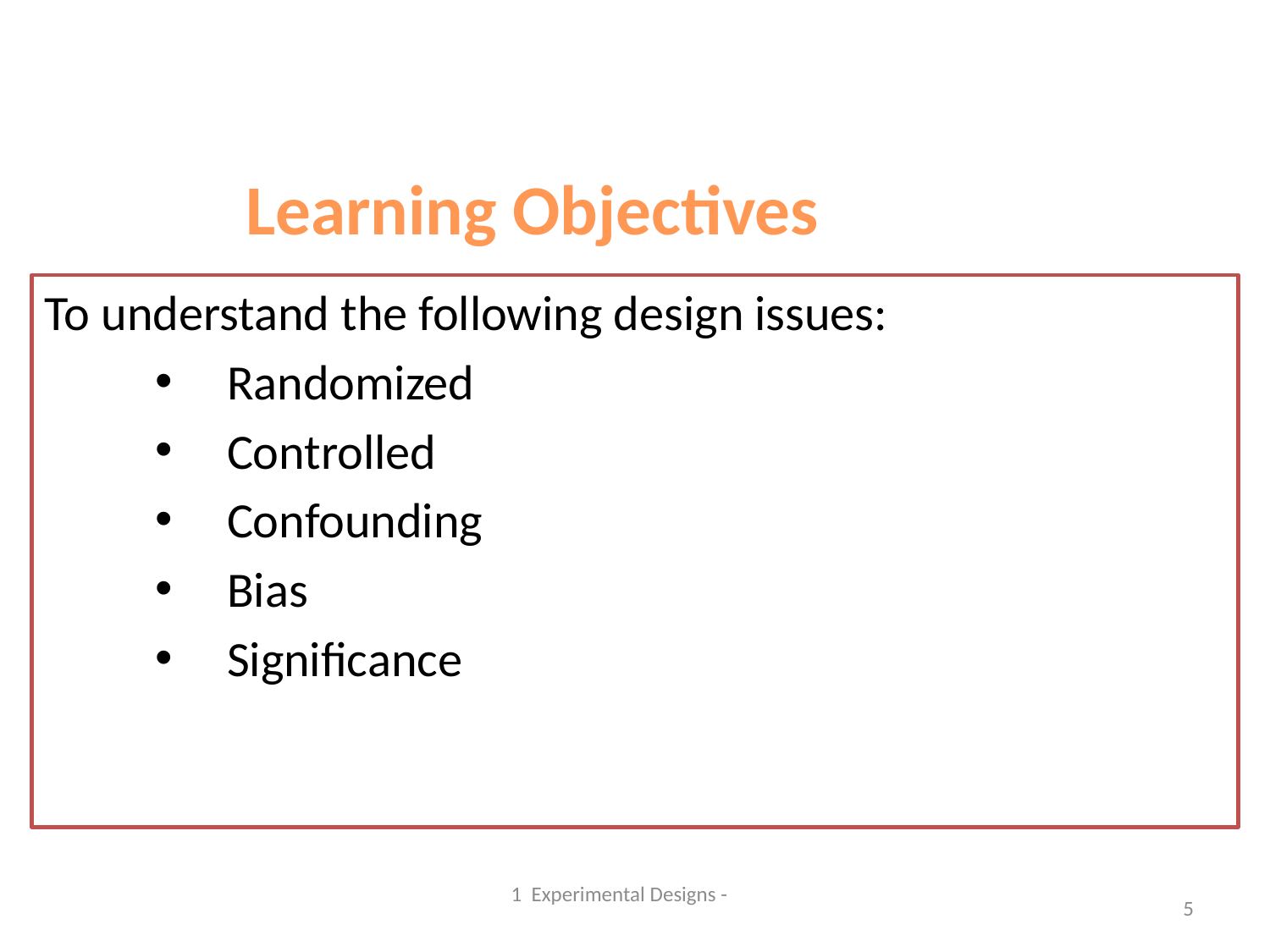

# Learning Objectives
To understand the following design issues:
Randomized
Controlled
Confounding
Bias
Significance

1  Experimental Designs -
5